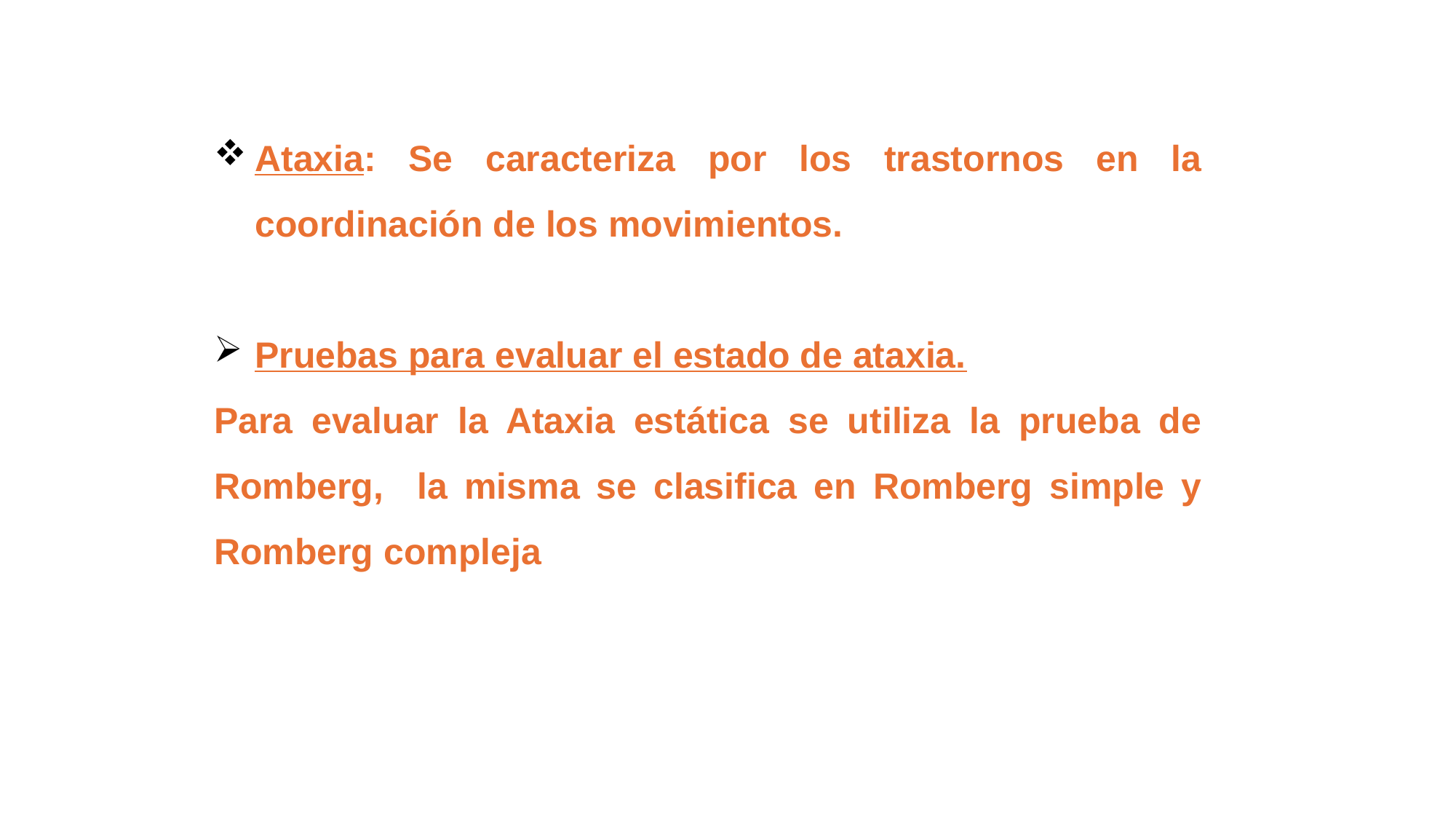

Ataxia: Se caracteriza por los trastornos en la coordinación de los movimientos.

Pruebas para evaluar el estado de ataxia.
Para evaluar la Ataxia estática se utiliza la prueba de Romberg,  la misma se clasifica en Romberg simple y Romberg compleja